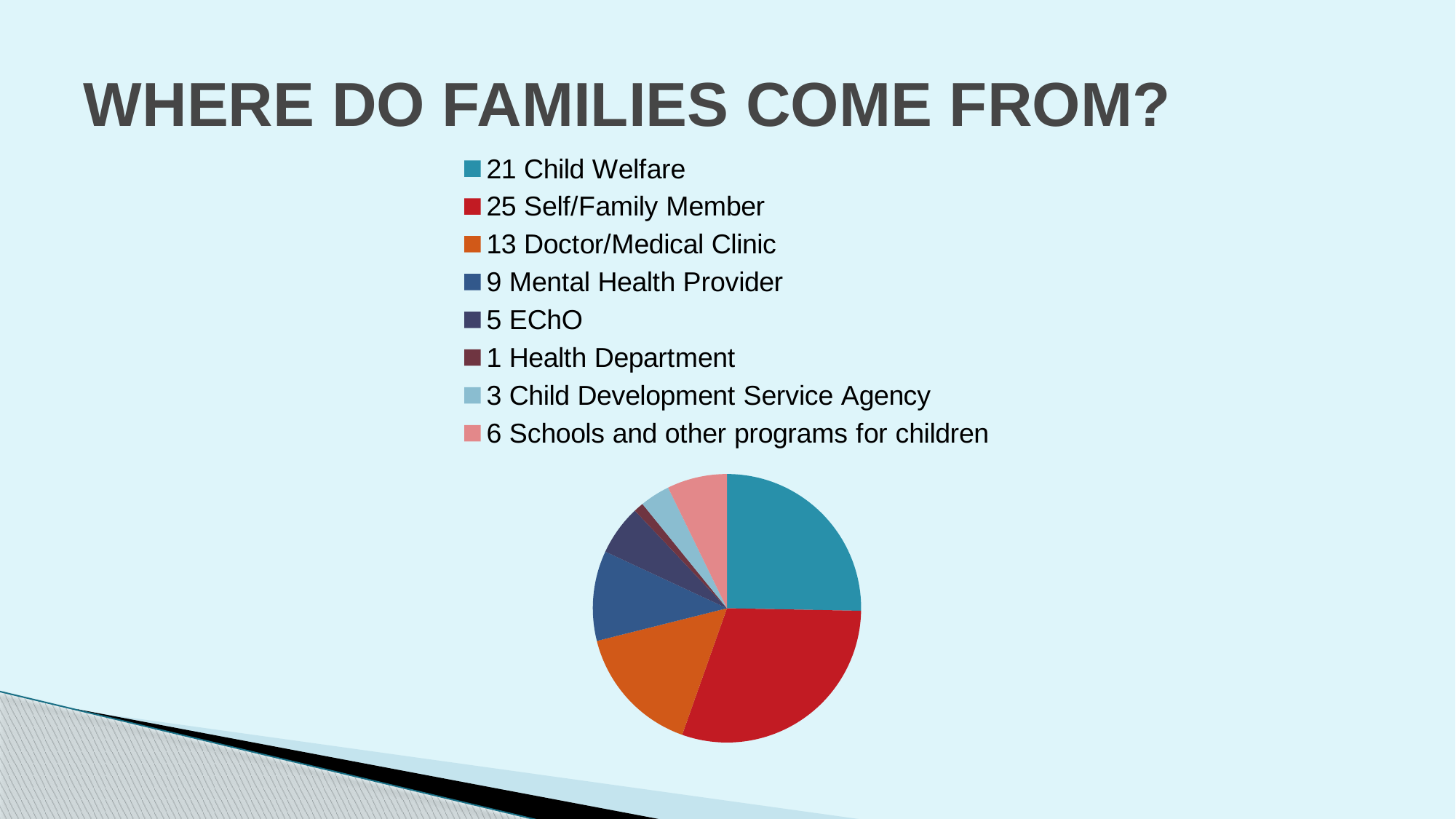

# WHERE DO FAMILIES COME FROM?

### Chart

| Category | Referral Source |
|---|---|
| 21 Child Welfare | 21.0 |
| 25 Self/Family Member | 25.0 |
| 13 Doctor/Medical Clinic | 13.0 |
| 9 Mental Health Provider | 9.0 |
| 5 EChO | 5.0 |
| 1 Health Department | 1.0 |
| 3 Child Development Service Agency | 3.0 |
| 6 Schools and other programs for children | 6.0 |